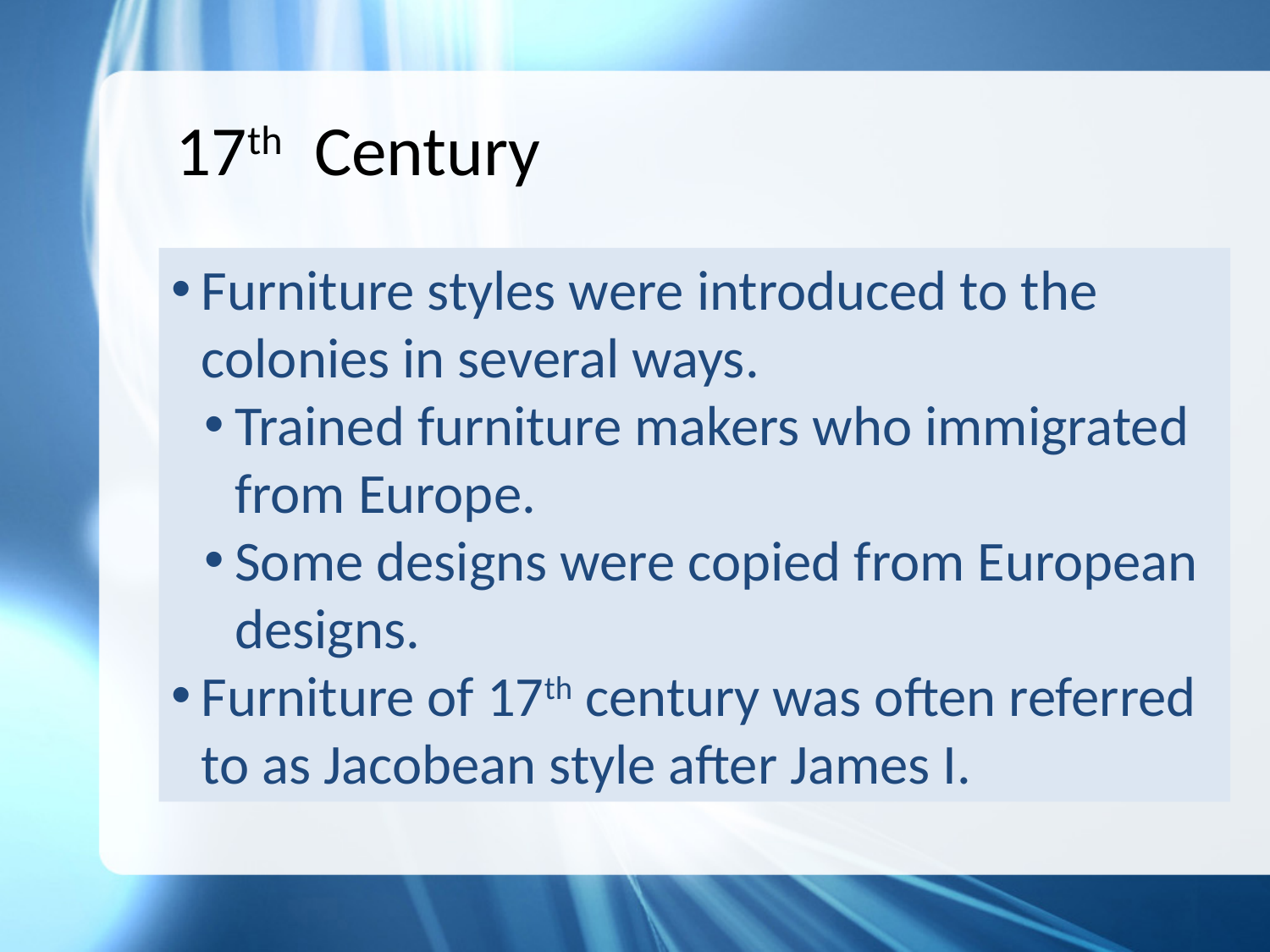

17th  Century

Furniture styles were introduced to the colonies in several ways.
Trained furniture makers who immigrated from Europe.
Some designs were copied from European designs.
Furniture of 17th century was often referred to as Jacobean style after James I.